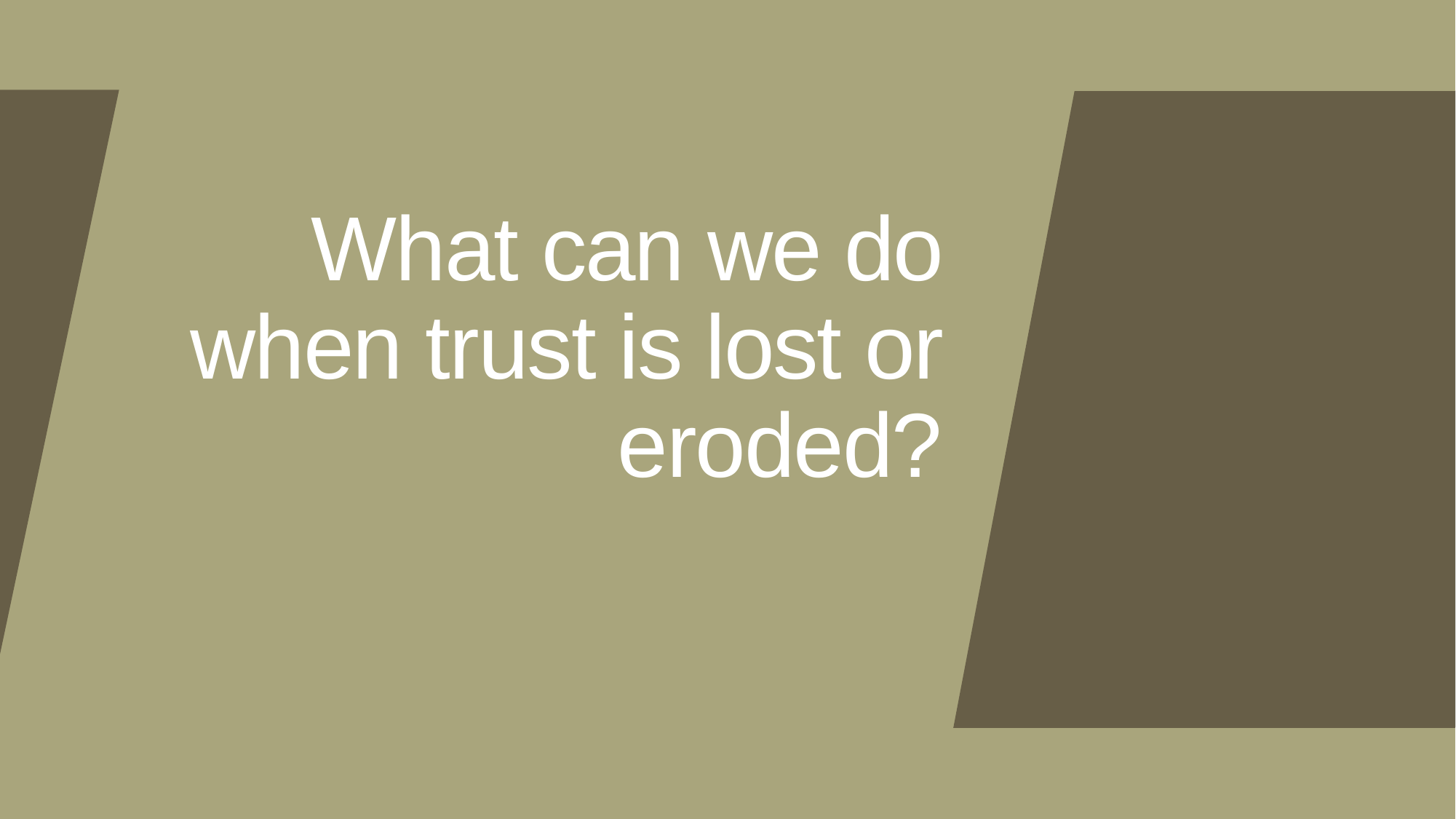

# What can we do when trust is lost or eroded?